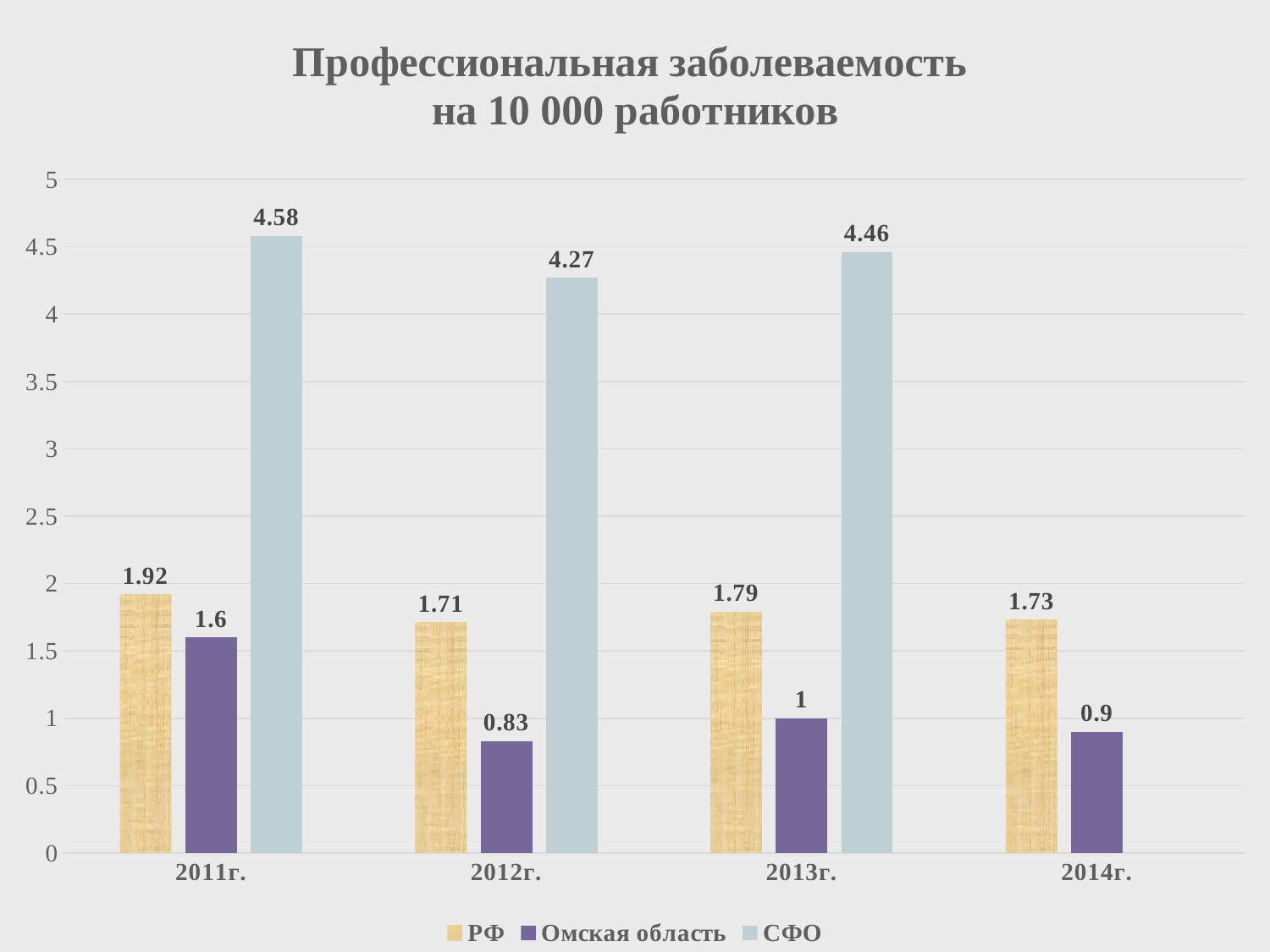

### Chart: Профессиональная заболеваемость
на 10 000 работников

| Category | РФ | Омская область | СФО |
|---|---|---|---|
| 2011г. | 1.92 | 1.6 | 4.58 |
| 2012г. | 1.71 | 0.83 | 4.27 |
| 2013г. | 1.79 | 1.0 | 4.46 |
| 2014г. | 1.73 | 0.9 | None |